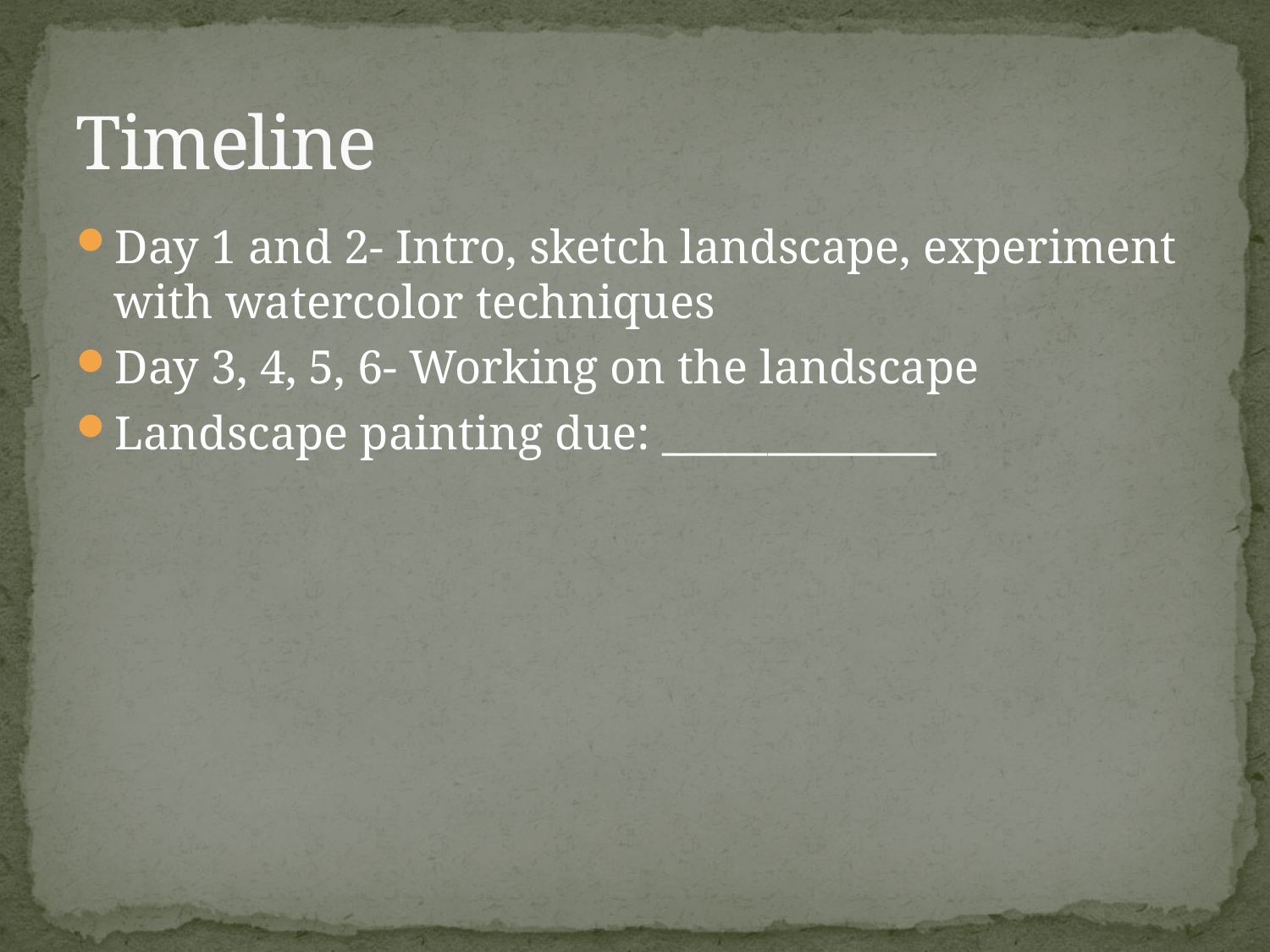

# Timeline
Day 1 and 2- Intro, sketch landscape, experiment with watercolor techniques
Day 3, 4, 5, 6- Working on the landscape
Landscape painting due: _____________